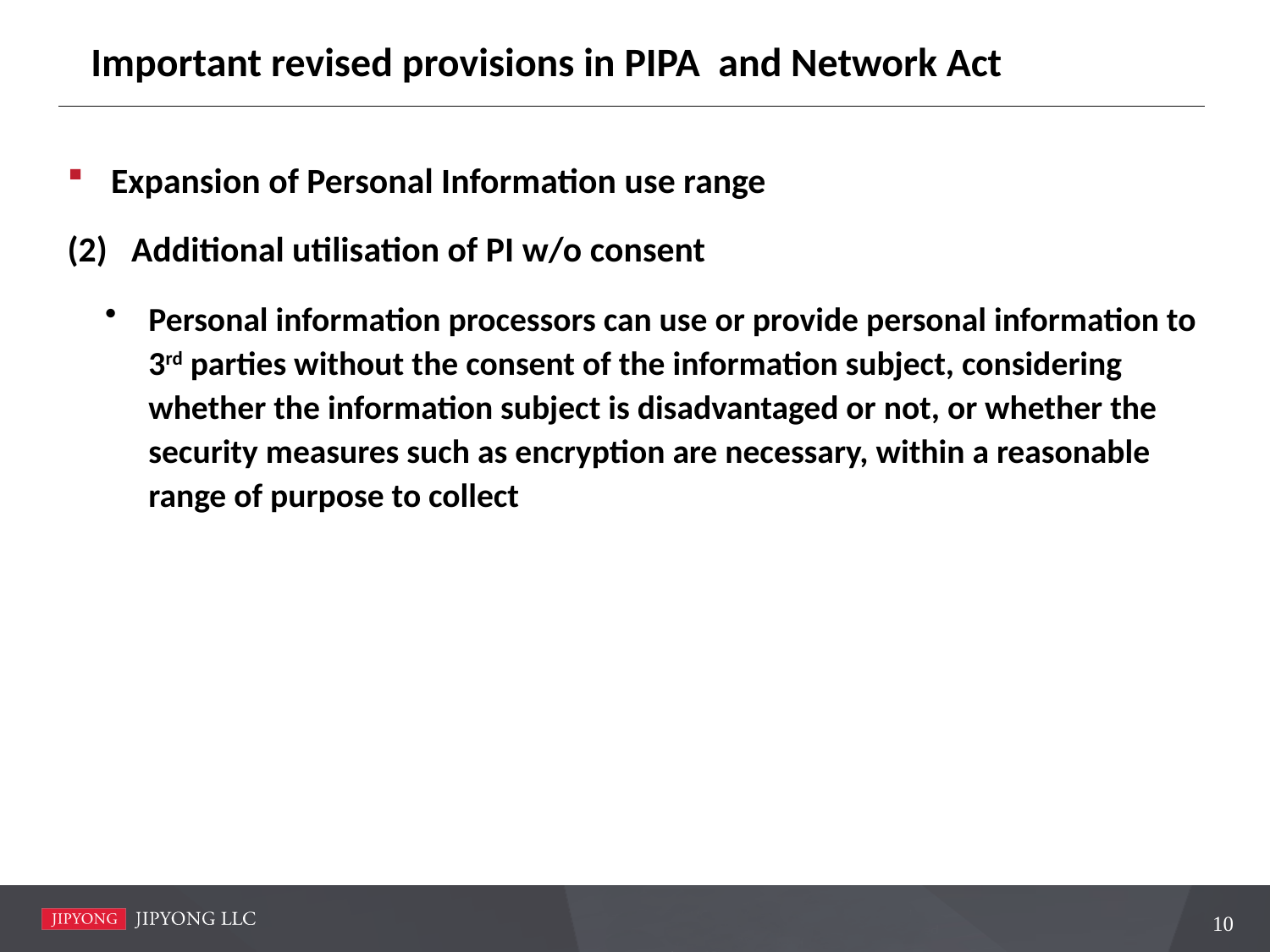

# Important revised provisions in PIPA  and Network Act
Expansion of Personal Information use range
(2)   Additional utilisation of PI w/o consent
Personal information processors can use or provide personal information to 3rd parties without the consent of the information subject, considering whether the information subject is disadvantaged or not, or whether the security measures such as encryption are necessary, within a reasonable range of purpose to collect